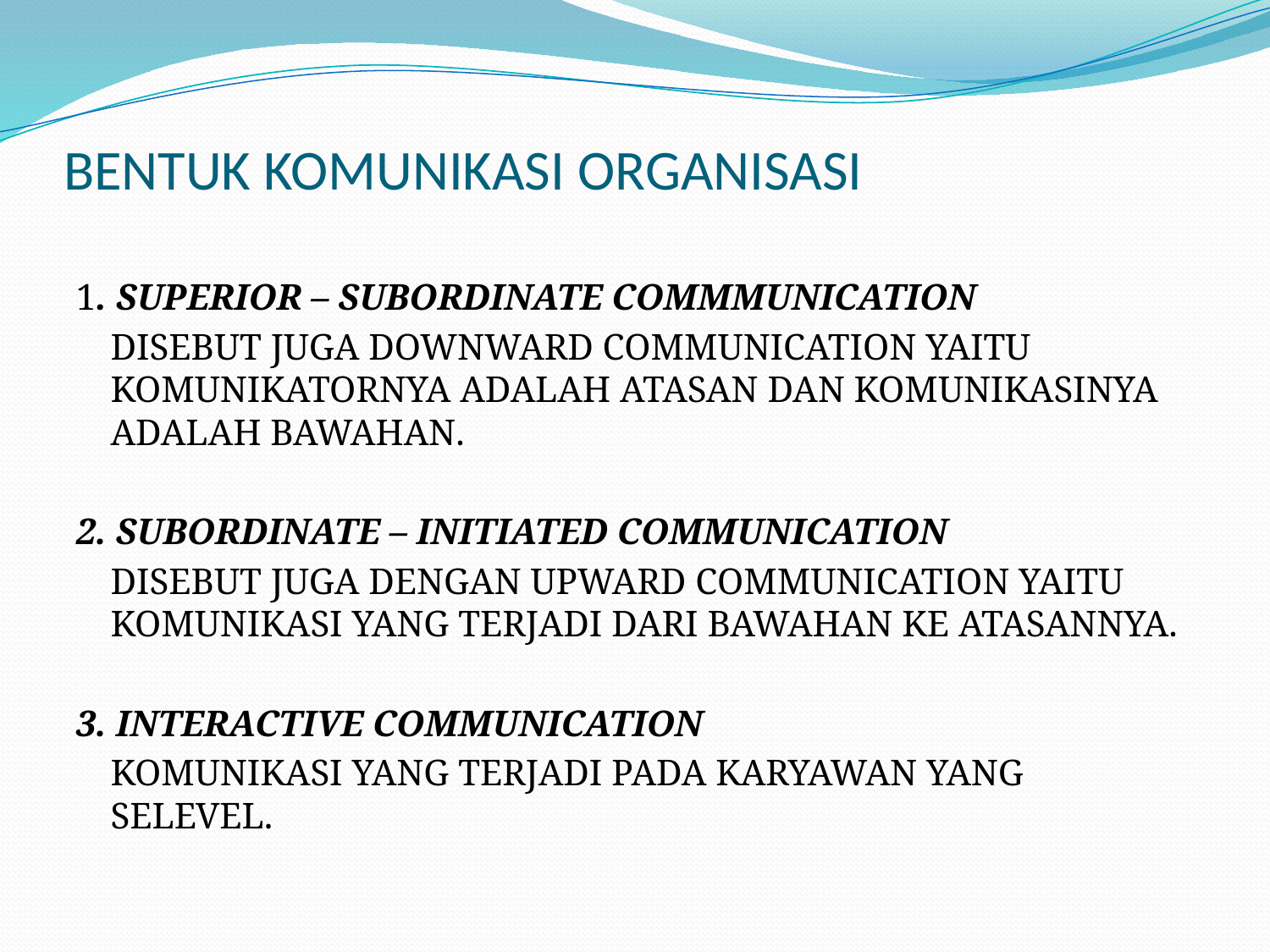

# BENTUK KOMUNIKASI ORGANISASI
1. SUPERIOR – SUBORDINATE COMMMUNICATION
	DISEBUT JUGA DOWNWARD COMMUNICATION YAITU KOMUNIKATORNYA ADALAH ATASAN DAN KOMUNIKASINYA ADALAH BAWAHAN.

2. SUBORDINATE – INITIATED COMMUNICATION
	DISEBUT JUGA DENGAN UPWARD COMMUNICATION YAITU KOMUNIKASI YANG TERJADI DARI BAWAHAN KE ATASANNYA.

3. INTERACTIVE COMMUNICATION
	KOMUNIKASI YANG TERJADI PADA KARYAWAN YANG SELEVEL.